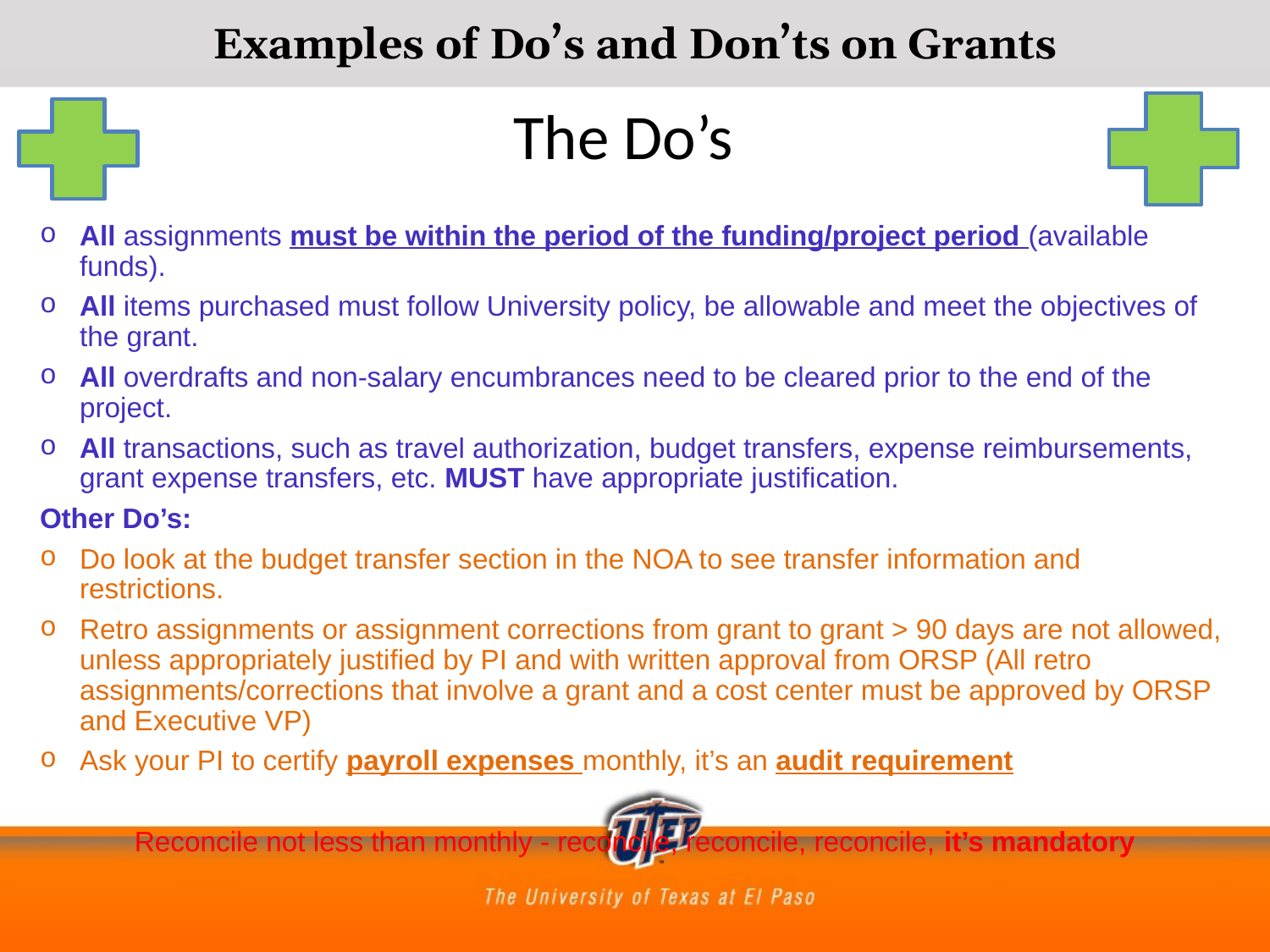

# Examples of Do’s and Don’ts on Grants
The Do’s

All assignments must be within the period of the funding/project period (available funds).
All items purchased must follow University policy, be allowable and meet the objectives of the grant.
All overdrafts and non-salary encumbrances need to be cleared prior to the end of the project.
All transactions, such as travel authorization, budget transfers, expense reimbursements, grant expense transfers, etc. MUST have appropriate justification.
Other Do’s:
Do look at the budget transfer section in the NOA to see transfer information and restrictions.
Retro assignments or assignment corrections from grant to grant > 90 days are not allowed, unless appropriately justified by PI and with written approval from ORSP (All retro assignments/corrections that involve a grant and a cost center must be approved by ORSP and Executive VP)
Ask your PI to certify payroll expenses monthly, it’s an audit requirement

Reconcile not less than monthly - reconcile, reconcile, reconcile, it’s mandatory